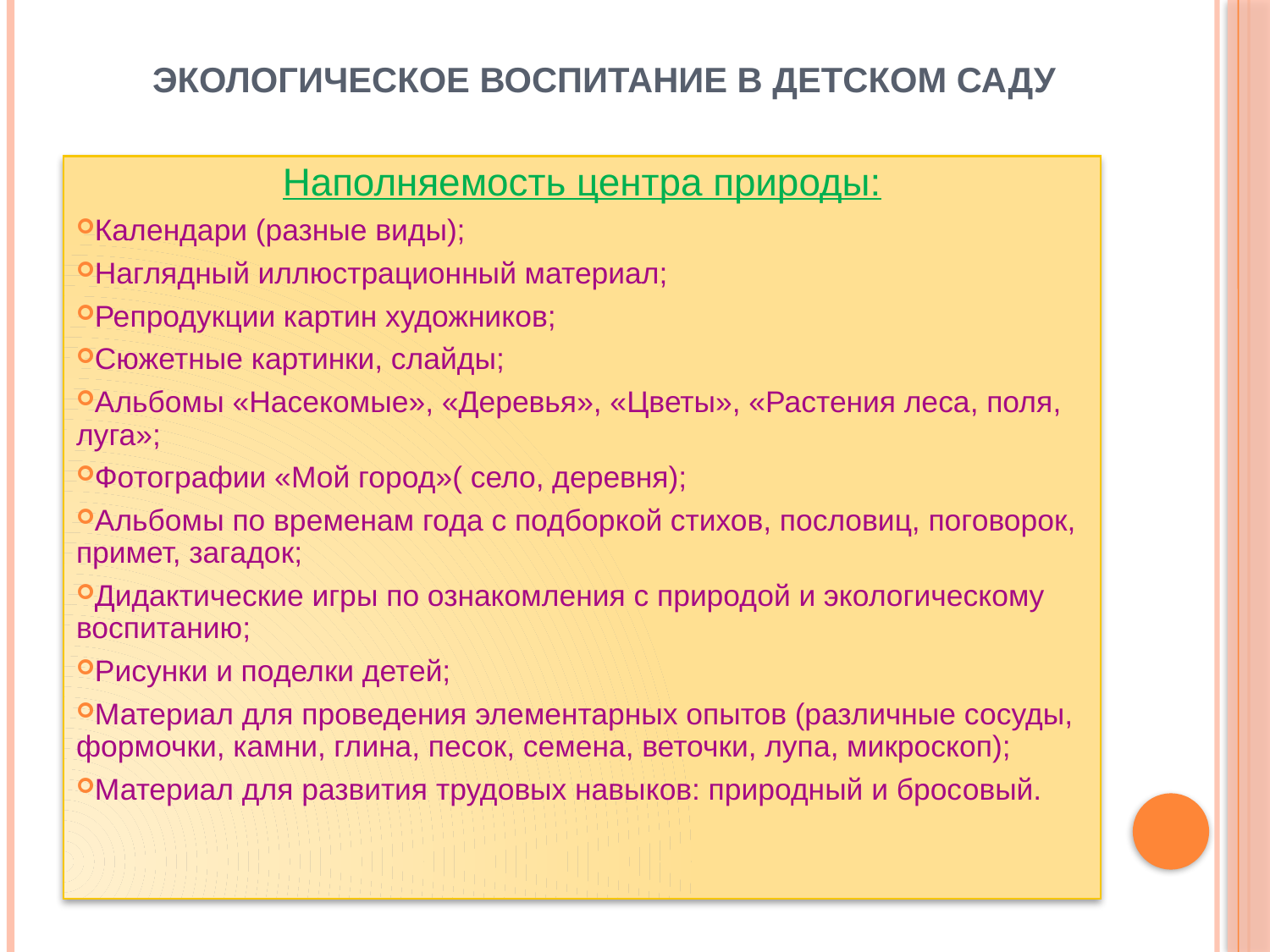

# ЭКОЛОГИЧЕСКОЕ ВОСПИТАНИЕ В ДЕТСКОМ САДУ
Наполняемость центра природы:
Календари (разные виды);
Наглядный иллюстрационный материал;
Репродукции картин художников;
Сюжетные картинки, слайды;
Альбомы «Насекомые», «Деревья», «Цветы», «Растения леса, поля, луга»;
Фотографии «Мой город»( село, деревня);
Альбомы по временам года с подборкой стихов, пословиц, поговорок, примет, загадок;
Дидактические игры по ознакомления с природой и экологическому воспитанию;
Рисунки и поделки детей;
Материал для проведения элементарных опытов (различные сосуды, формочки, камни, глина, песок, семена, веточки, лупа, микроскоп);
Материал для развития трудовых навыков: природный и бросовый.